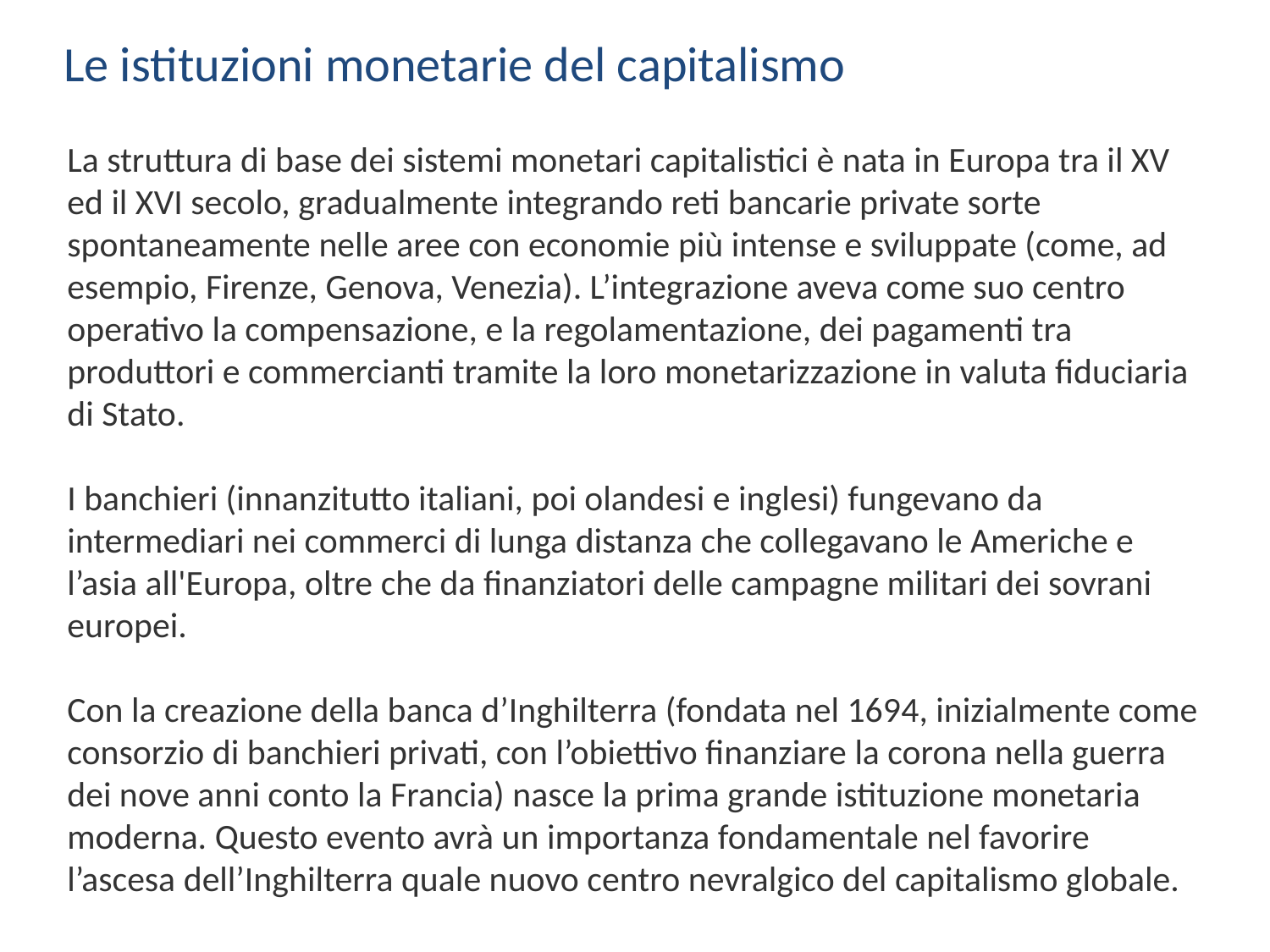

Le istituzioni monetarie del capitalismo
La struttura di base dei sistemi monetari capitalistici è nata in Europa tra il XV ed il XVI secolo, gradualmente integrando reti bancarie private sorte spontaneamente nelle aree con economie più intense e sviluppate (come, ad esempio, Firenze, Genova, Venezia). L’integrazione aveva come suo centro operativo la compensazione, e la regolamentazione, dei pagamenti tra produttori e commercianti tramite la loro monetarizzazione in valuta fiduciaria di Stato.

I banchieri (innanzitutto italiani, poi olandesi e inglesi) fungevano da intermediari nei commerci di lunga distanza che collegavano le Americhe e l’asia all'Europa, oltre che da finanziatori delle campagne militari dei sovrani europei.

Con la creazione della banca d’Inghilterra (fondata nel 1694, inizialmente come consorzio di banchieri privati, con l’obiettivo finanziare la corona nella guerra dei nove anni conto la Francia) nasce la prima grande istituzione monetaria moderna. Questo evento avrà un importanza fondamentale nel favorire l’ascesa dell’Inghilterra quale nuovo centro nevralgico del capitalismo globale.